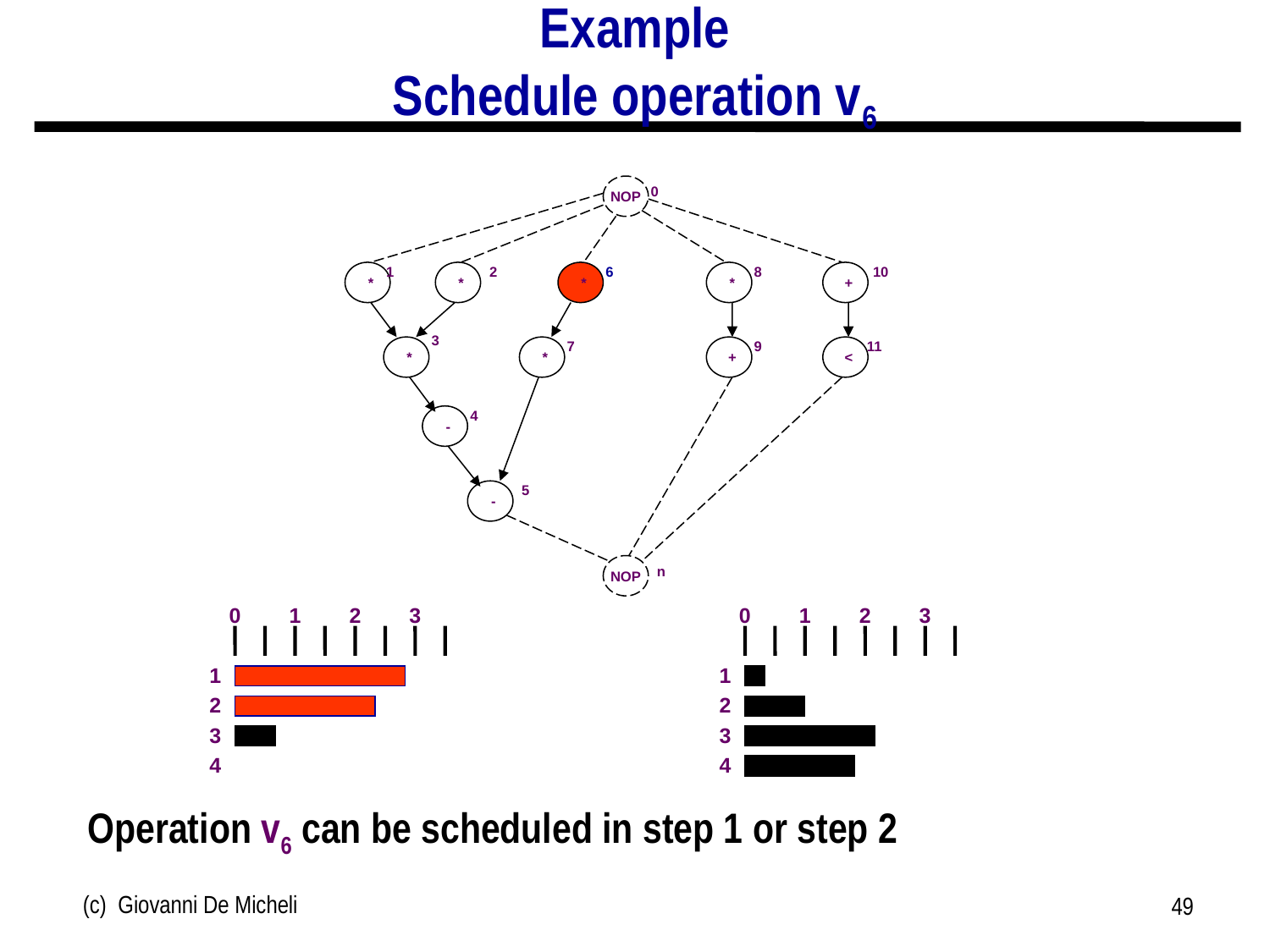

# Example Schedule operation v6

NOP
0

1
2
6
8
10

*

*

*

*

+

3
7
9
11

*

*

+

<

4

-

5

-

NOP
n
0
1
2
3

1
2
3
4
0
1
2
3

1
2
3
4

Operation v6 can be scheduled in step 1 or step 2
(c)  Giovanni De Micheli
49